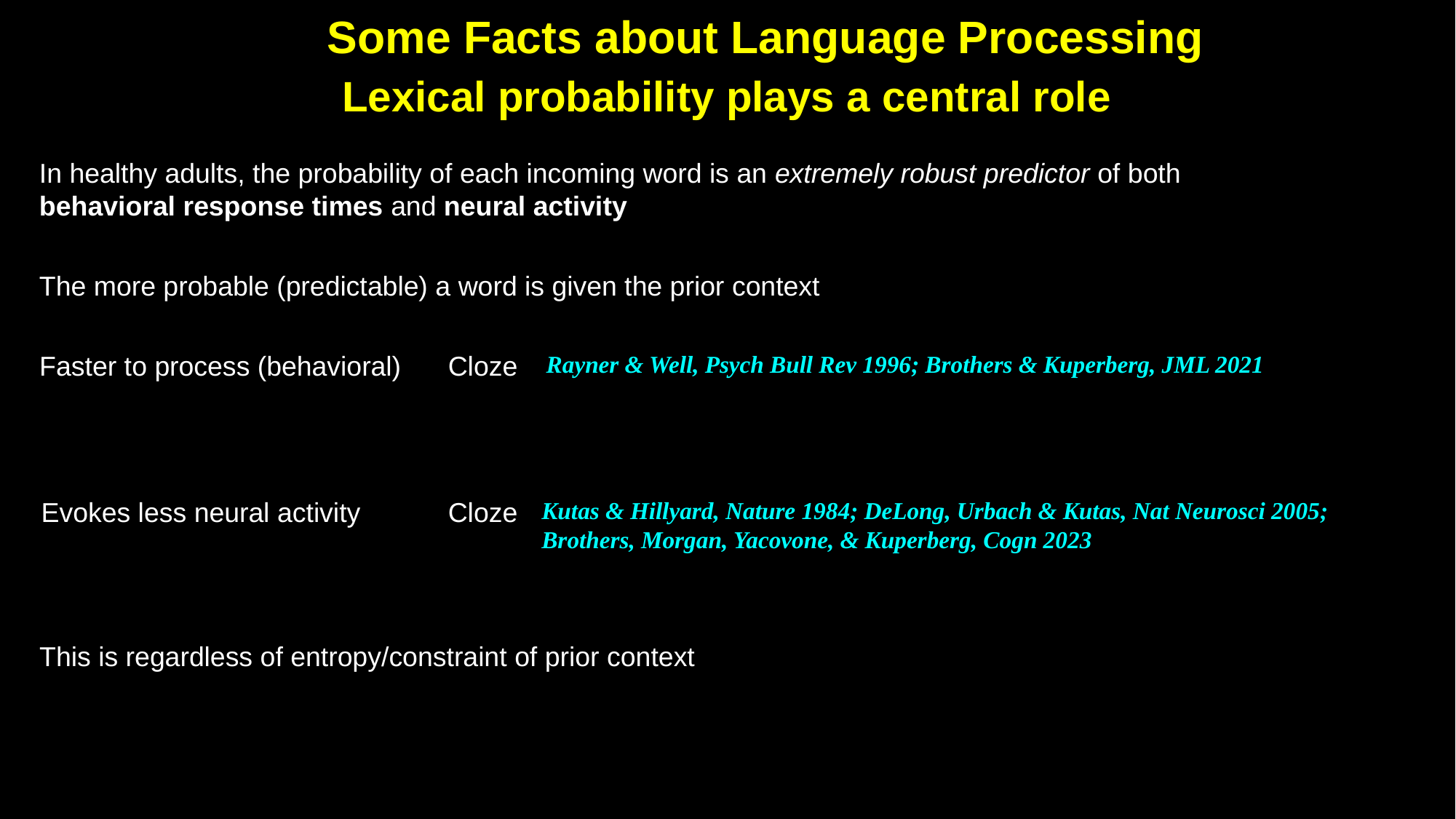

Some Facts about Language Processing

Lexical probability plays a central role
In healthy adults, the probability of each incoming word is an extremely robust predictor of both behavioral response times and neural activity
The more probable (predictable) a word is given the prior context
Faster to process (behavioral)
Cloze
Rayner & Well, Psych Bull Rev 1996; Brothers & Kuperberg, JML 2021
Evokes less neural activity
Cloze
Kutas & Hillyard, Nature 1984; DeLong, Urbach & Kutas, Nat Neurosci 2005; Brothers, Morgan, Yacovone, & Kuperberg, Cogn 2023
This is regardless of entropy/constraint of prior context